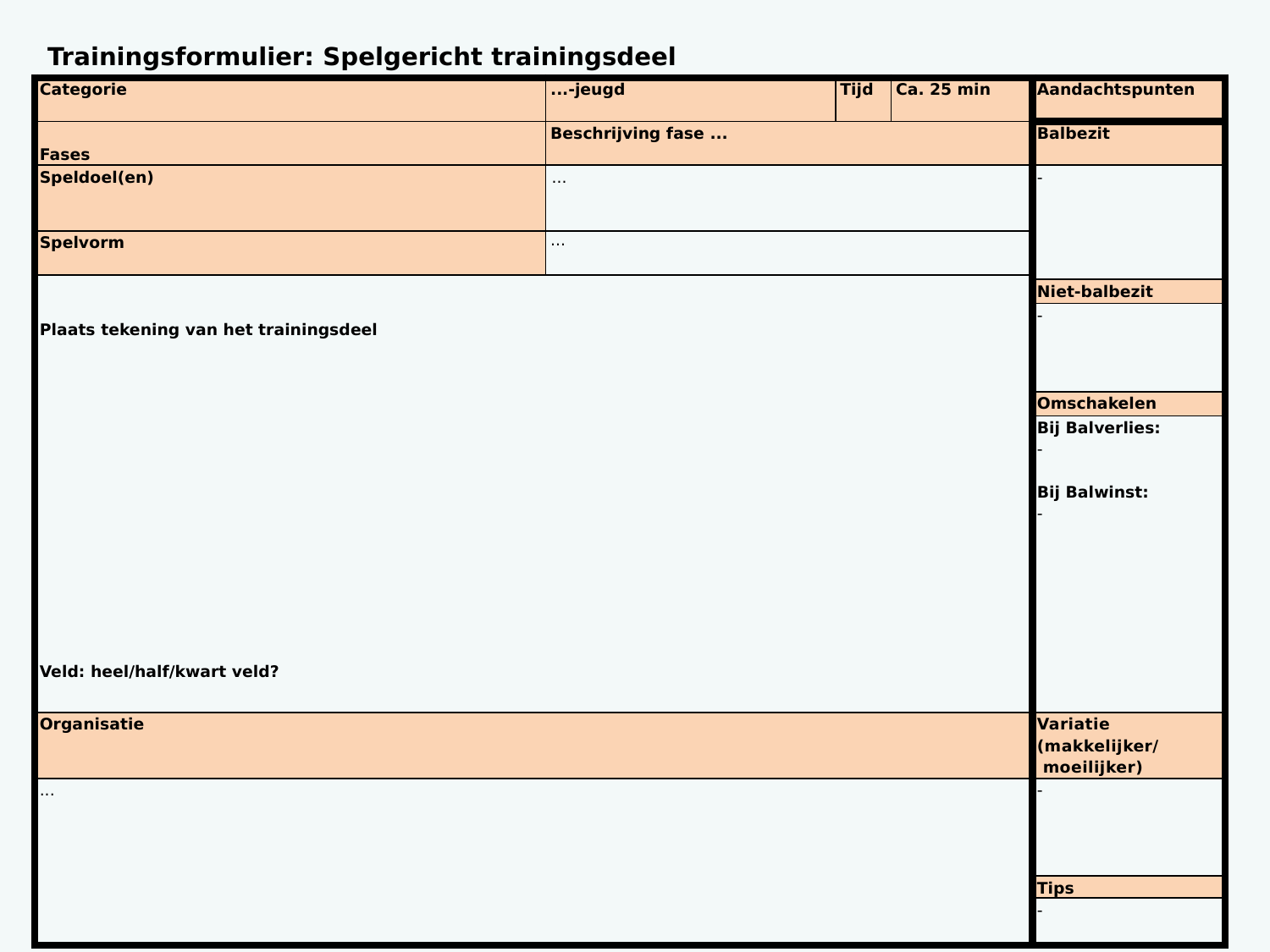

Trainingsformulier: Spelgericht trainingsdeel
| Categorie | ...-jeugd | Tijd | Ca. 25 min | Aandachtspunten |
| --- | --- | --- | --- | --- |
| Fases | Beschrijving fase ... |  |  | Balbezit |
| Speldoel(en) | ... |  |  | - |
| Spelvorm | ... |  |  |  |
| Plaats tekening van het trainingsdeel                               Veld: heel/half/kwart veld? |  |  |  |  |
|  |  |  |  | Niet-balbezit |
|  |  |  |  | - |
|  |  |  |  | Omschakelen |
|  |  |  |  | Bij Balverlies:     Bij Balwinst: |
| Organisatie |  |  |  | Variatie (makkelijker/ moeilijker) |
| ... |  |  |  |  |
|  |  |  |  | Tips |
|  |  |  |  |  |